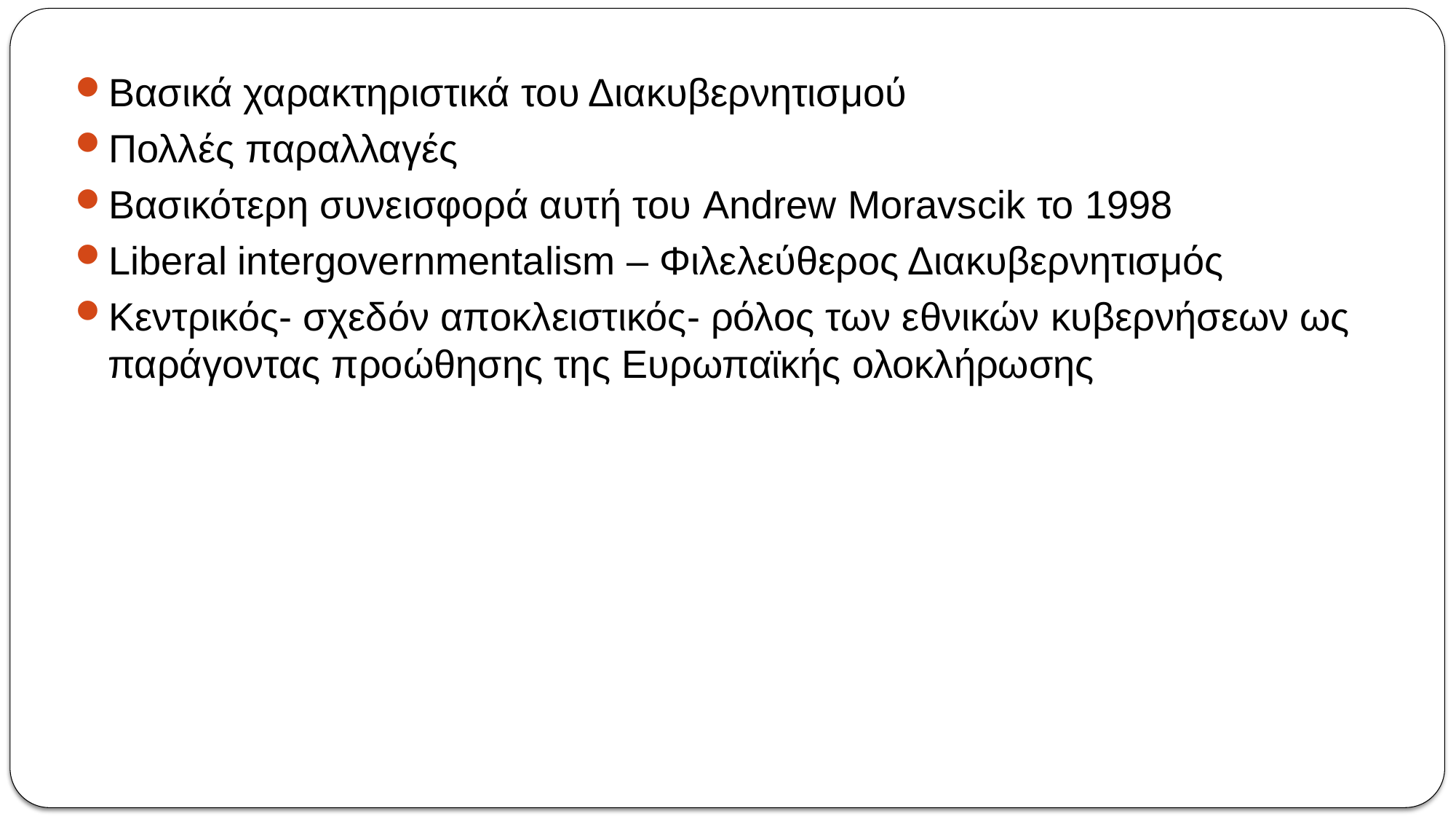

Βασικά χαρακτηριστικά του Διακυβερνητισμού
Πολλές παραλλαγές
Βασικότερη συνεισφορά αυτή του Andrew Moravscik το 1998
Liberal intergovernmentalism – Φιλελεύθερος Διακυβερνητισμός
Κεντρικός- σχεδόν αποκλειστικός- ρόλος των εθνικών κυβερνήσεων ως παράγοντας προώθησης της Ευρωπαϊκής ολοκλήρωσης